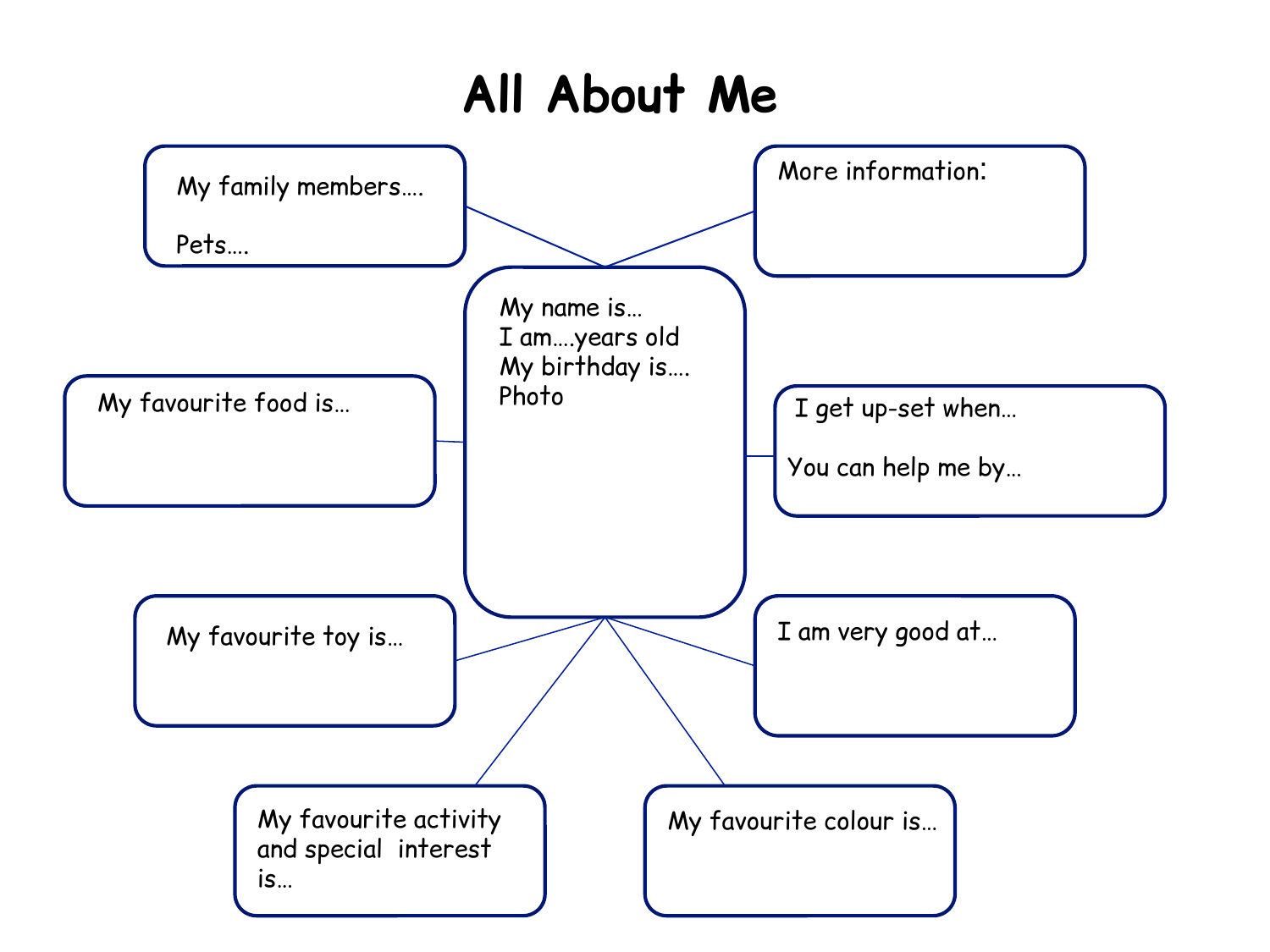

Aa
All About Me
More information:

My family members….

Pets….

kkk
My name is…
I am….years old
My birthday is….
Photo

M

My favourite food is…

 I get up-set when…

You can help me by…

I am very good at…
My favourite toy is…
M

My favourite activity and special  interest is…
My favourite colour is…